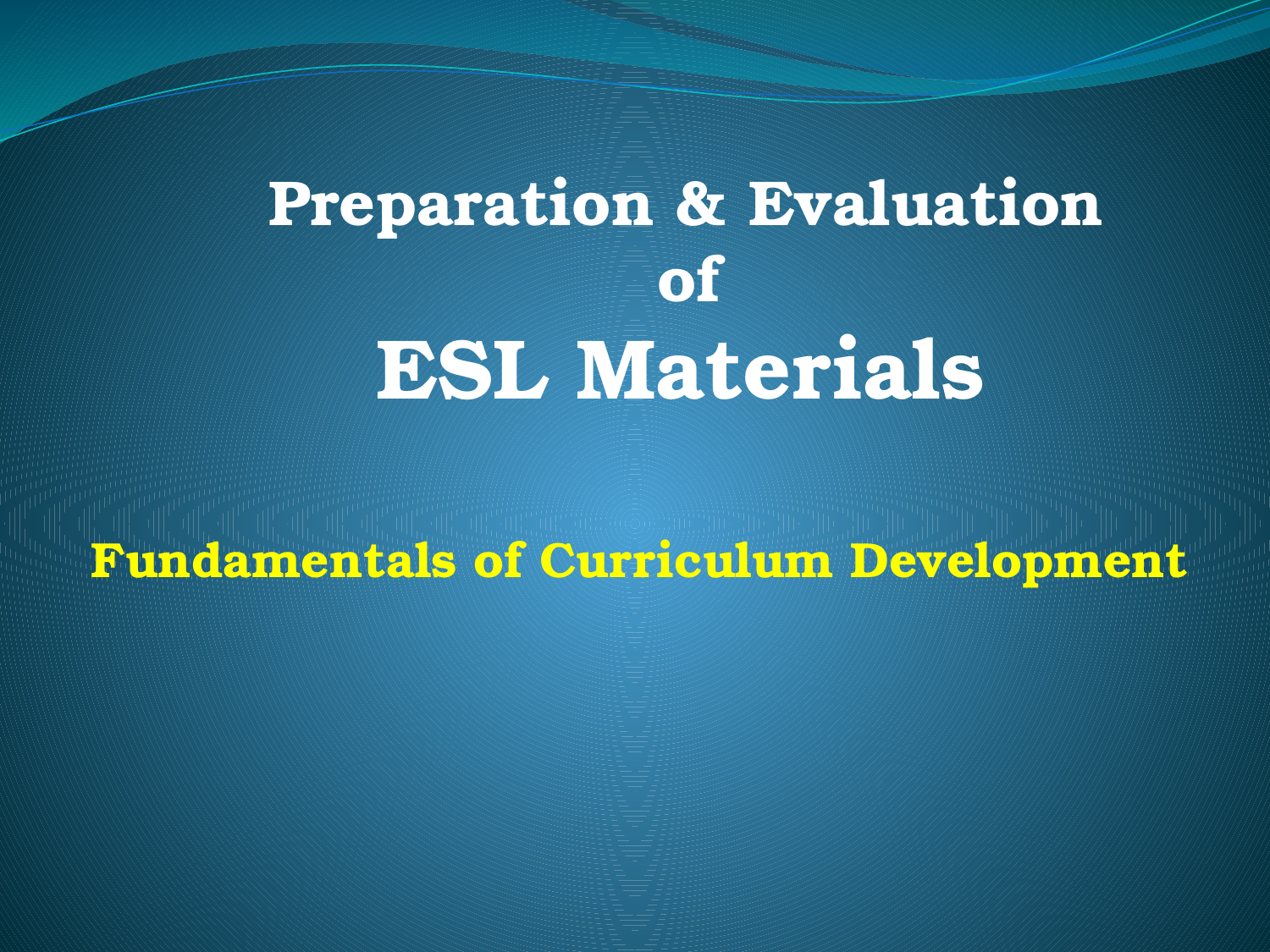

Preparation & Evaluation
                         of
            ESL Materials
Fundamentals of Curriculum Development